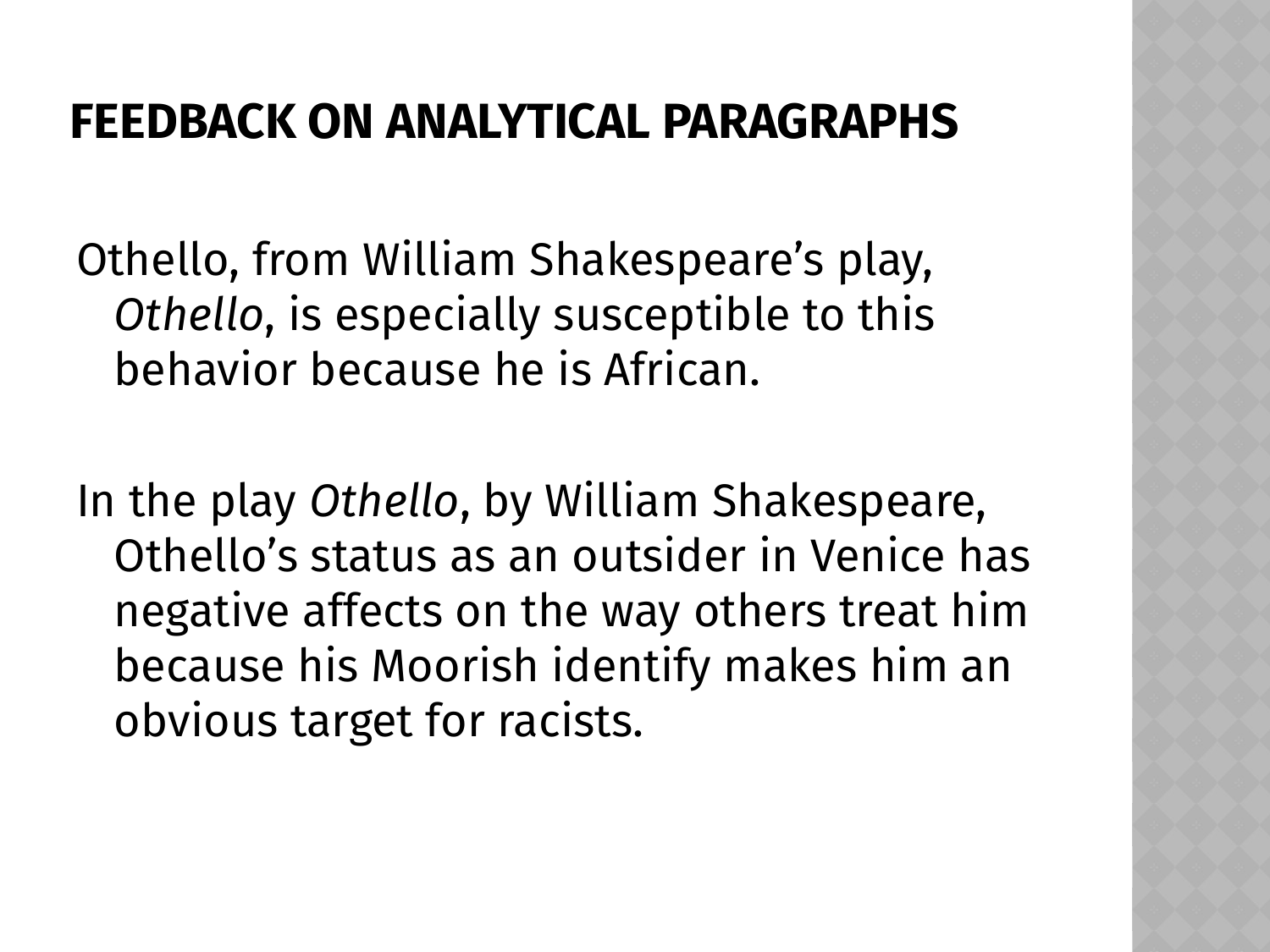

# Feedback on analytical paragraphs
Othello, from William Shakespeare’s play, Othello, is especially susceptible to this behavior because he is African.

In the play Othello, by William Shakespeare, Othello’s status as an outsider in Venice has negative affects on the way others treat him because his Moorish identify makes him an obvious target for racists.